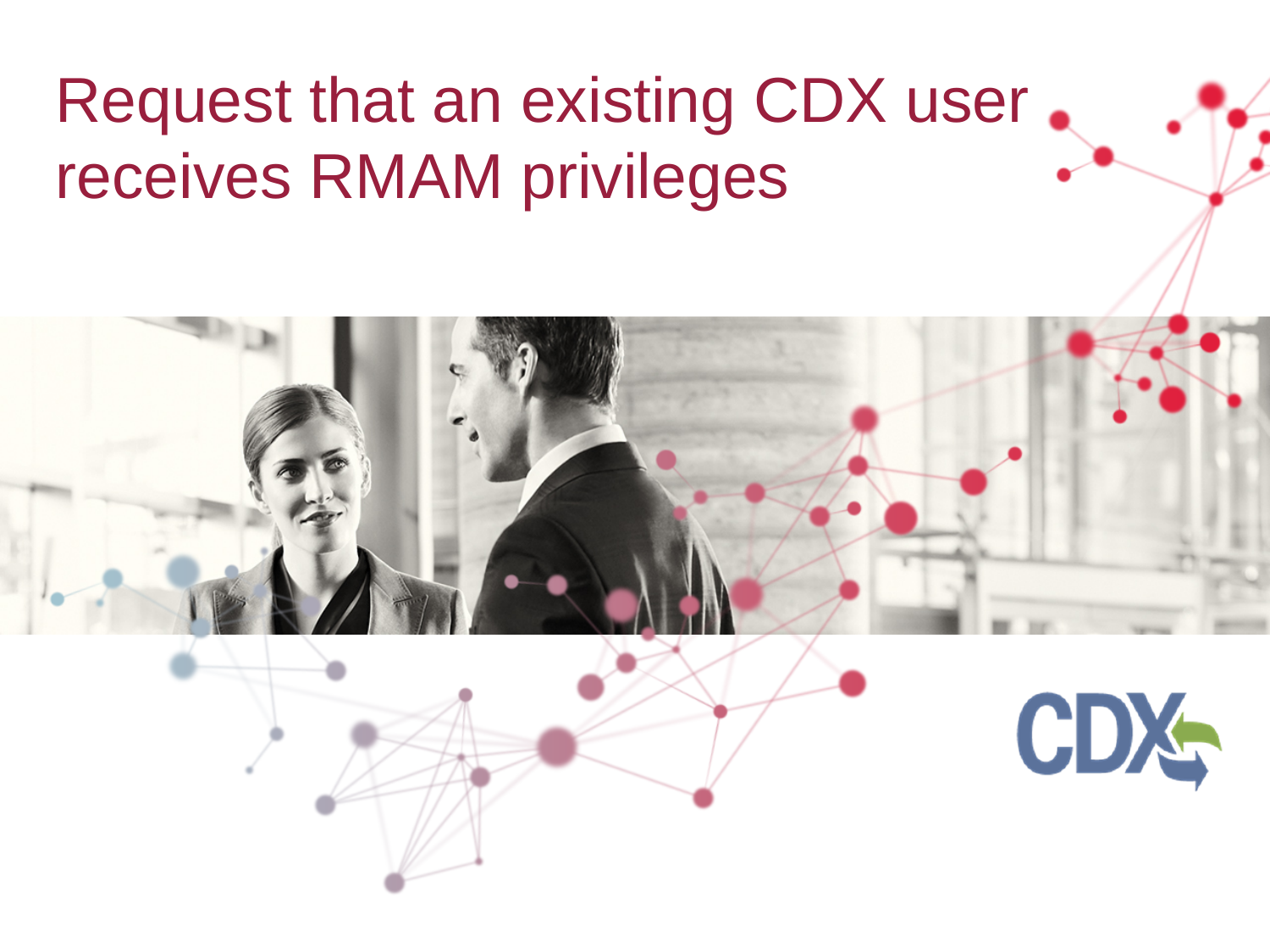

# Request that an existing CDX user receives RMAM privileges